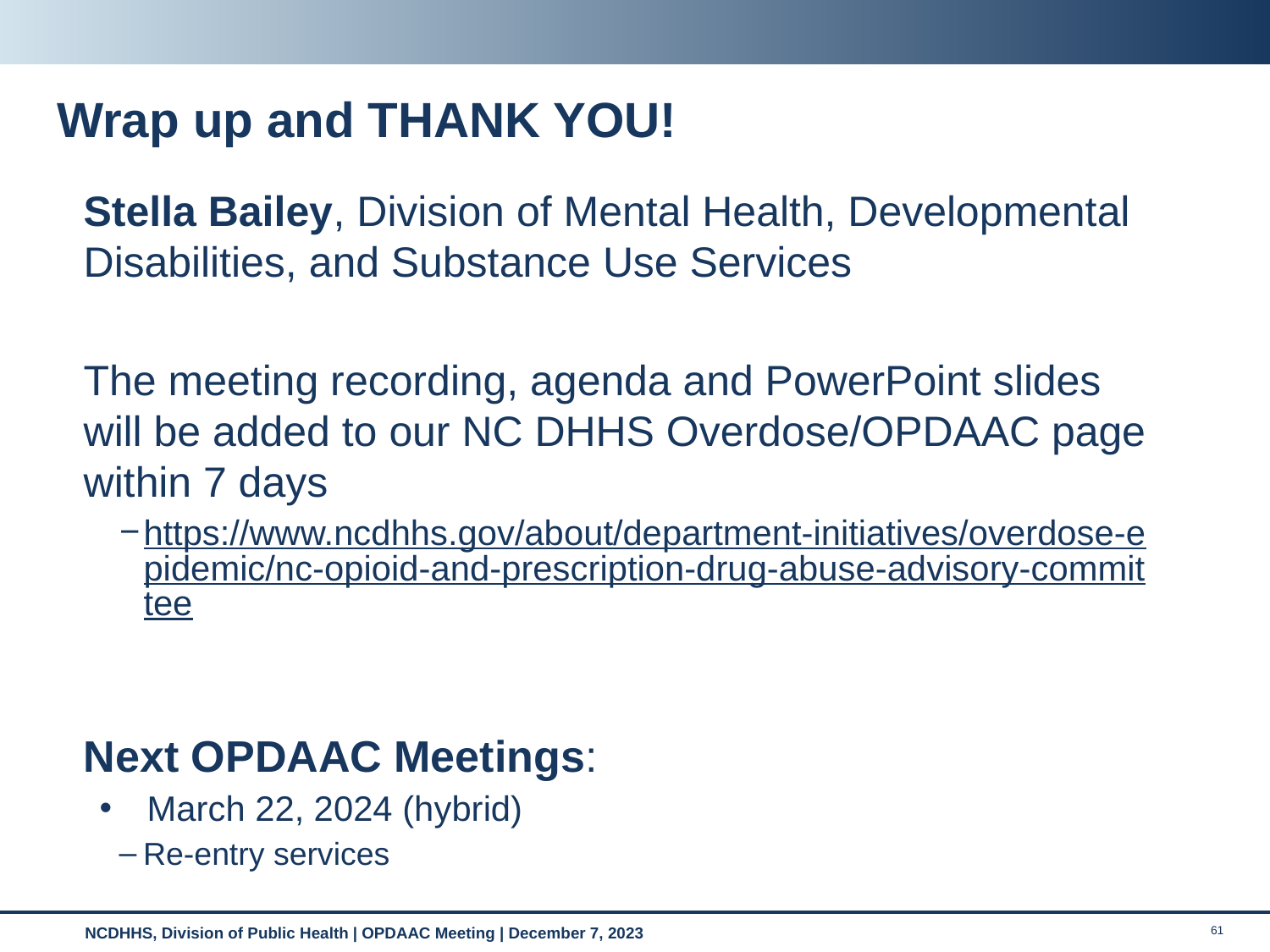

# Wrap up and THANK YOU!
Stella Bailey, Division of Mental Health, Developmental Disabilities, and Substance Use Services

The meeting recording, agenda and PowerPoint slides will be added to our NC DHHS Overdose/OPDAAC page within 7 days
https://www.ncdhhs.gov/about/department-initiatives/overdose-epidemic/nc-opioid-and-prescription-drug-abuse-advisory-committee

Next OPDAAC Meetings:
March 22, 2024 (hybrid)
Re-entry services